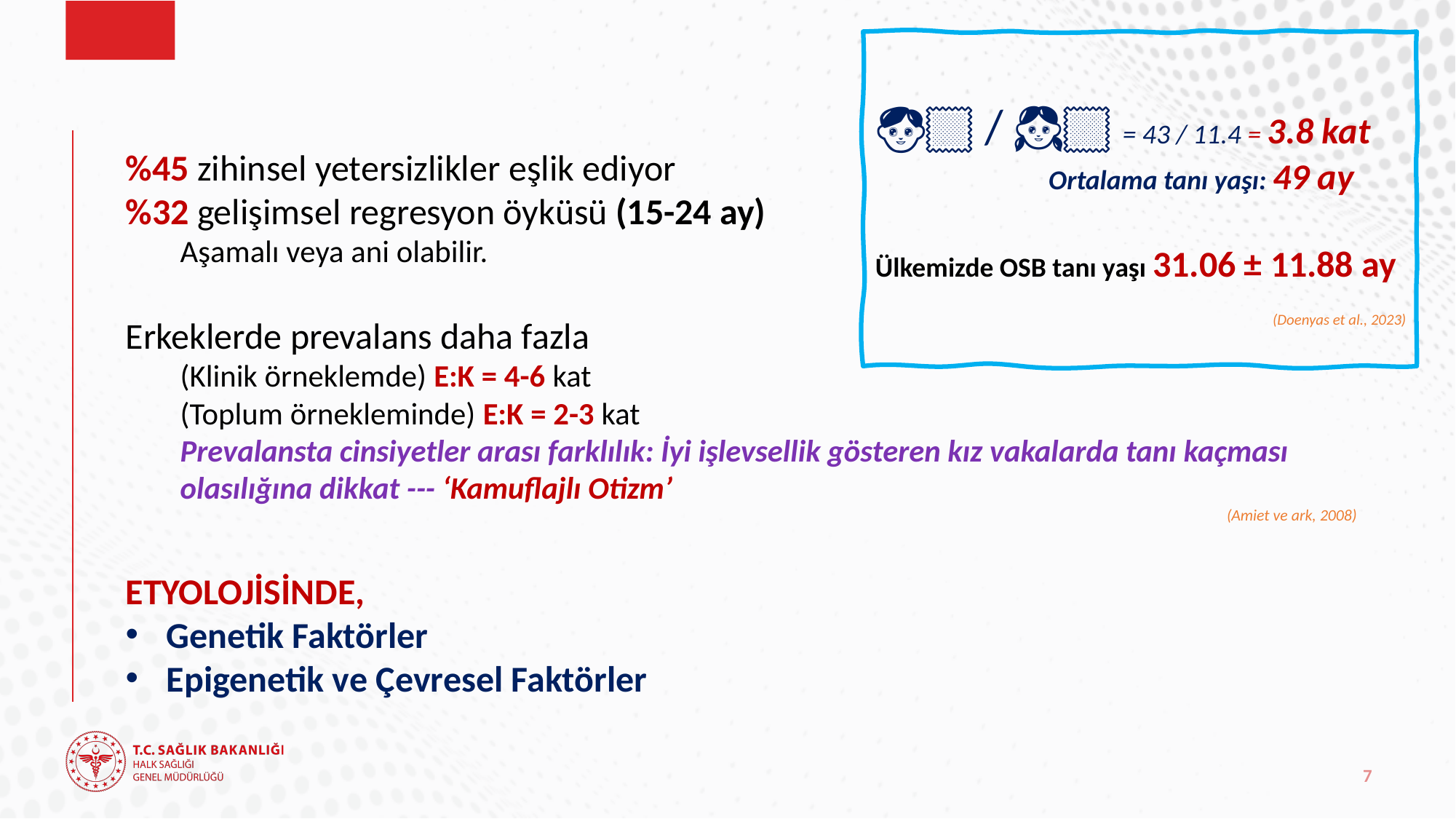

👦🏻 / 👧🏻 = 43 / 11.4 = 3.8 kat                    Ortalama tanı yaşı: 49 ay

Ülkemizde OSB tanı yaşı 31.06 ± 11.88 ay

(Doenyas et al., 2023)

%45 zihinsel yetersizlikler eşlik ediyor
%32 gelişimsel regresyon öyküsü (15-24 ay)
Aşamalı veya ani olabilir.

Erkeklerde prevalans daha fazla
(Klinik örneklemde) E:K = 4-6 kat
(Toplum örnekleminde) E:K = 2-3 kat
Prevalansta cinsiyetler arası farklılık: İyi işlevsellik gösteren kız vakalarda tanı kaçması olasılığına dikkat --- ‘Kamuflajlı Otizm’
(Amiet ve ark, 2008)

ETYOLOJİSİNDE,
Genetik Faktörler
Epigenetik ve Çevresel Faktörler

7